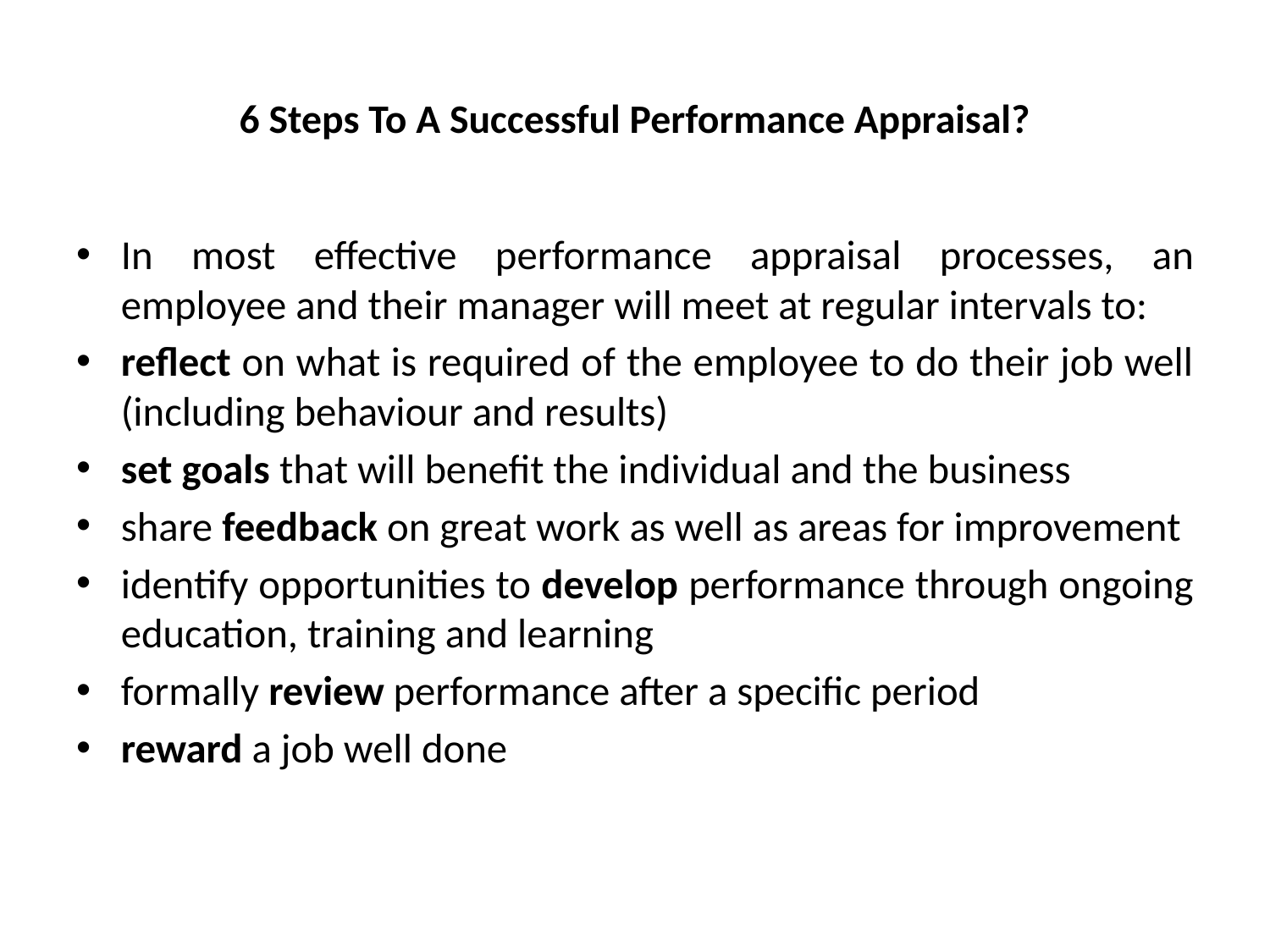

# 6 Steps To A Successful Performance Appraisal?
In most effective performance appraisal processes, an employee and their manager will meet at regular intervals to:
reflect on what is required of the employee to do their job well (including behaviour and results)
set goals that will benefit the individual and the business
share feedback on great work as well as areas for improvement
identify opportunities to develop performance through ongoing education, training and learning
formally review performance after a specific period
reward a job well done